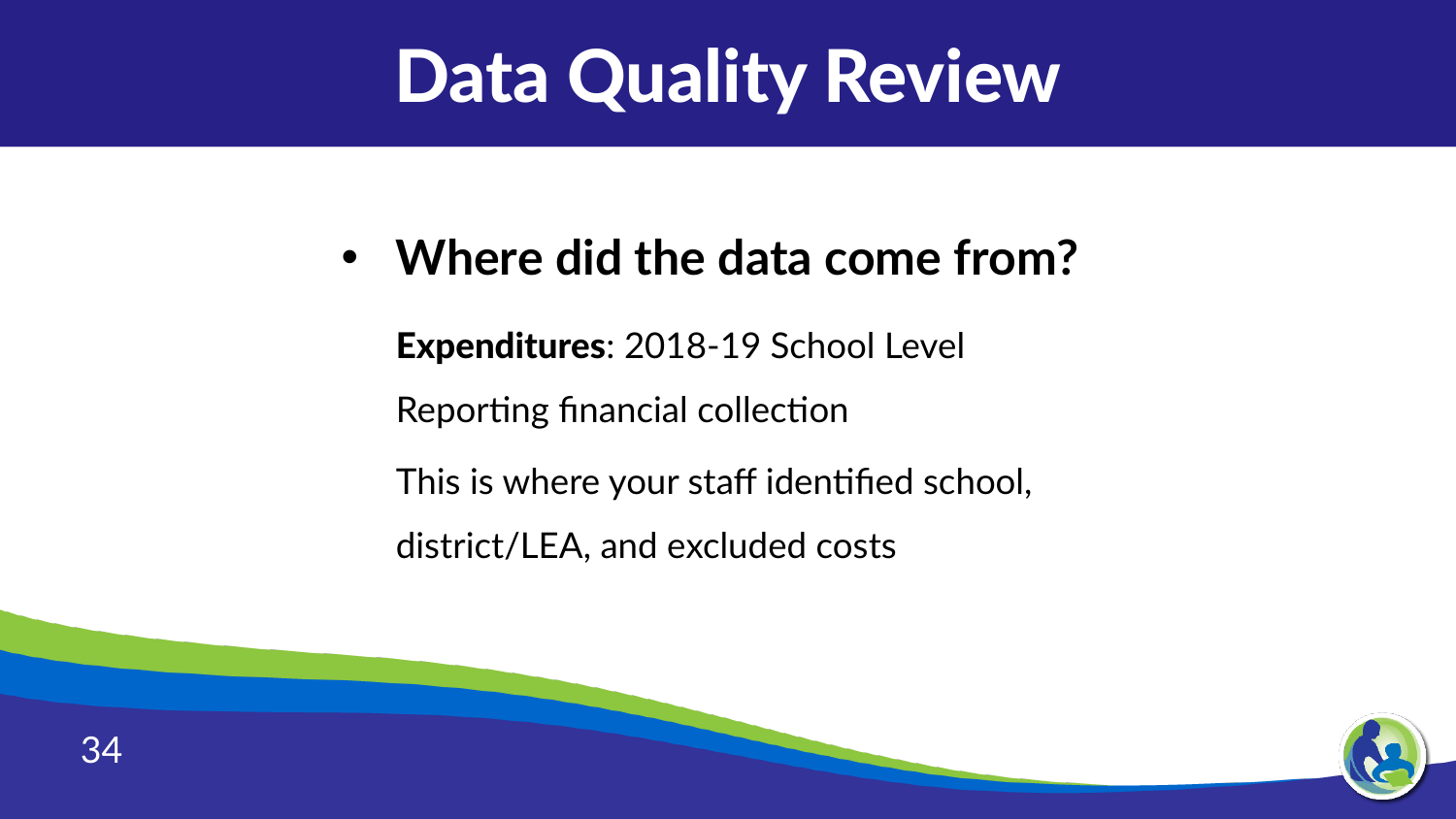

Data Quality Review
Where did the data come from?
Expenditures: 2018-19 School Level Reporting financial collection
This is where your staff identified school, district/LEA, and excluded costs